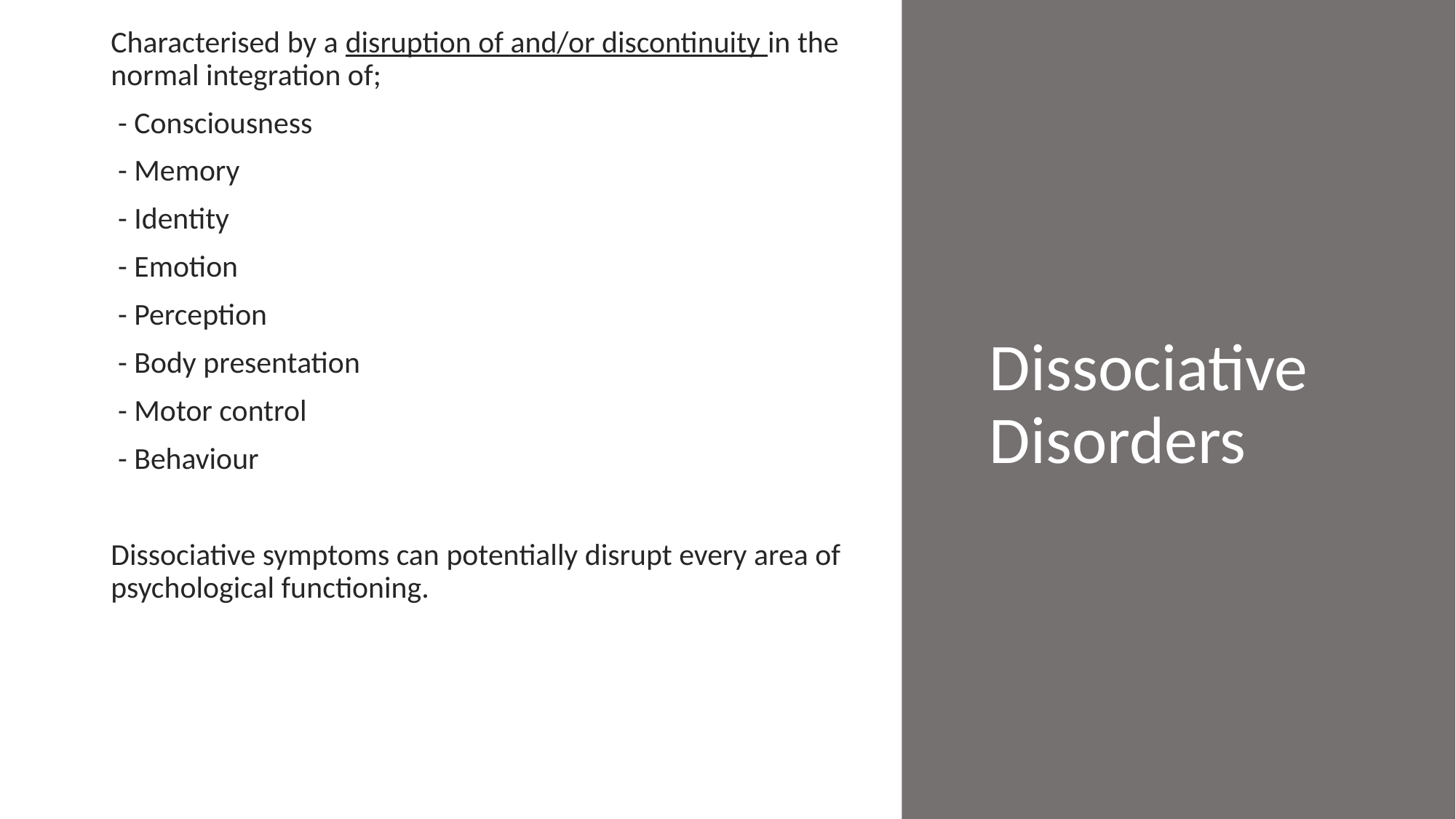

Characterised by a disruption of and/or discontinuity in the normal integration of;
 - Consciousness
 - Memory
 - Identity
 - Emotion
 - Perception
 - Body presentation
 - Motor control
 - Behaviour

Dissociative symptoms can potentially disrupt every area of psychological functioning.

# Dissociative Disorders